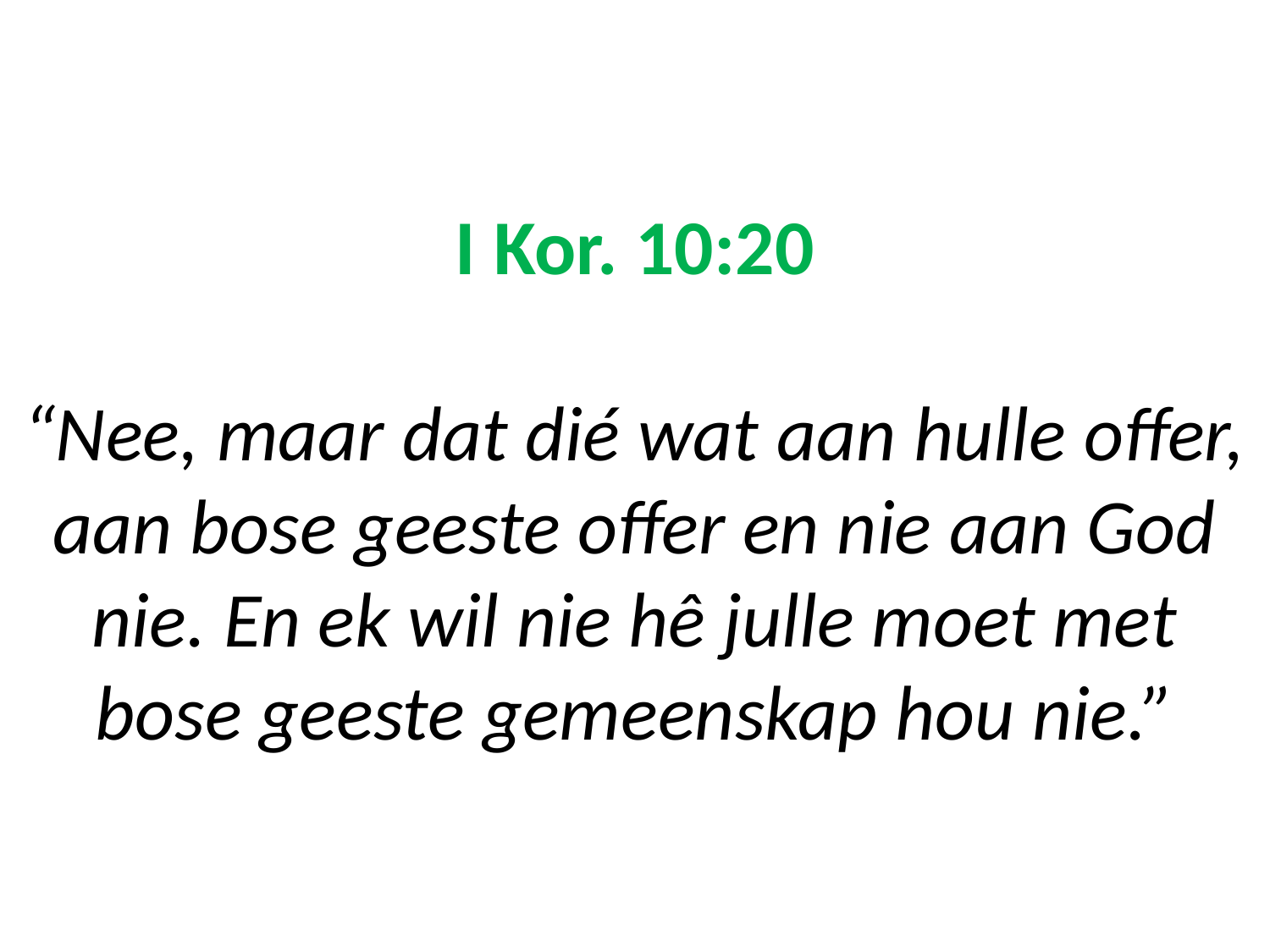

# I Kor. 10:20 “Nee, maar dat dié wat aan hulle offer, aan bose geeste offer en nie aan God nie. En ek wil nie hê julle moet met bose geeste gemeenskap hou nie.”